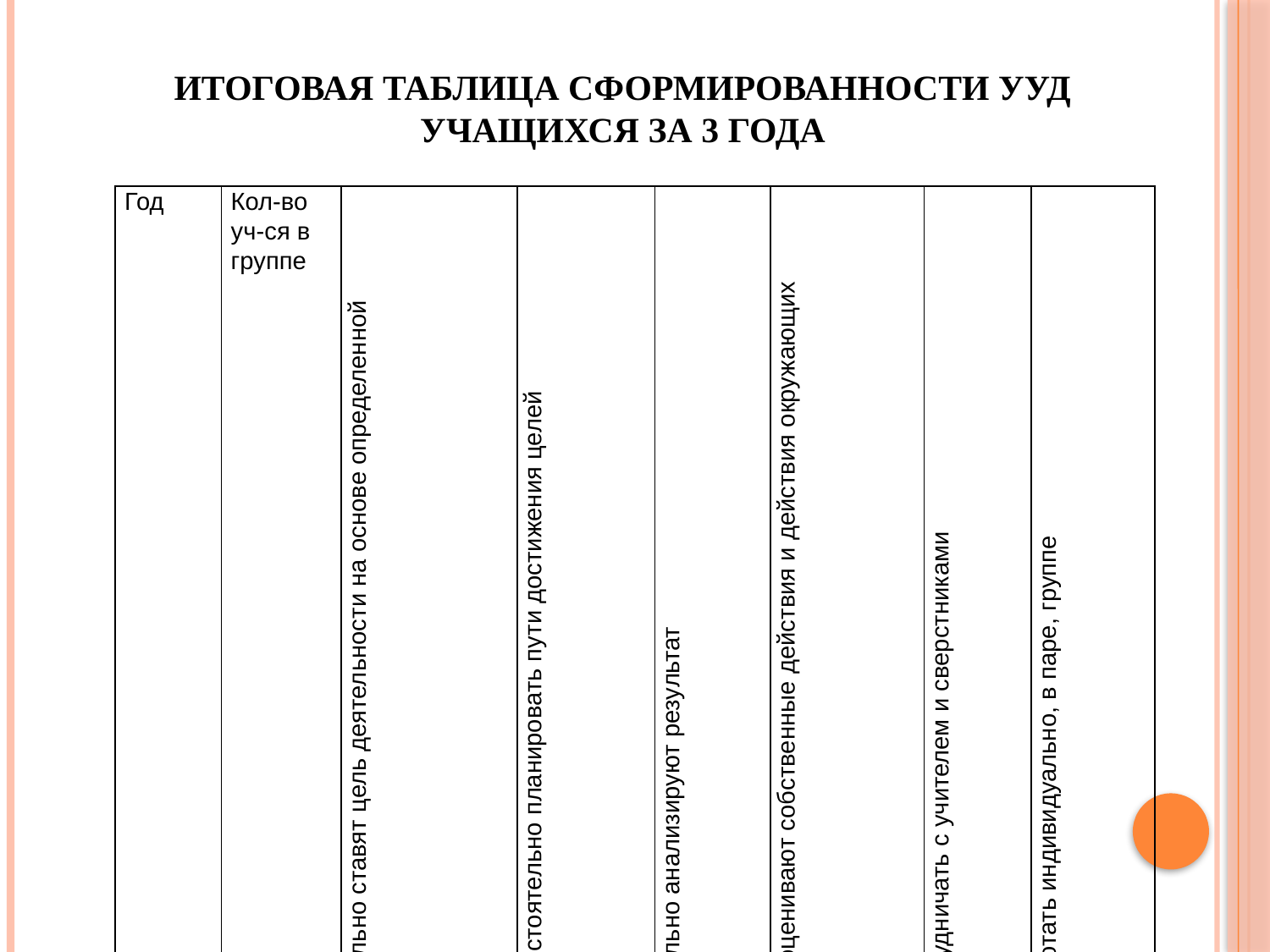

# Итоговая таблица сформированности УУД учащихся за 3 года
| Год | Кол-во уч-ся в группе | самостоятельно ставят цель деятельности на основе определенной проблемы | умеют самостоятельно планировать пути достижения целей | самостоятельно анализируют результат | адекватно оценивают собственные действия и действия окружающих | умеют сотрудничать с учителем и сверстниками | умеют работать индивидуально, в паре, группе |
| --- | --- | --- | --- | --- | --- | --- | --- |
| 2020 | 7 | 71% | 71% | 71% | 100% | 100% | 100% |
| 2021 | 7 | 71% | 71% | 71% | 100% | 100% | 100% |
| 2022 | 4 | 75% | 75% | 75% | 100% | 100% | 100% |
| В среднем |  | 72,6% | 72,6% | 72,6% | 100% | 100% | 100% |